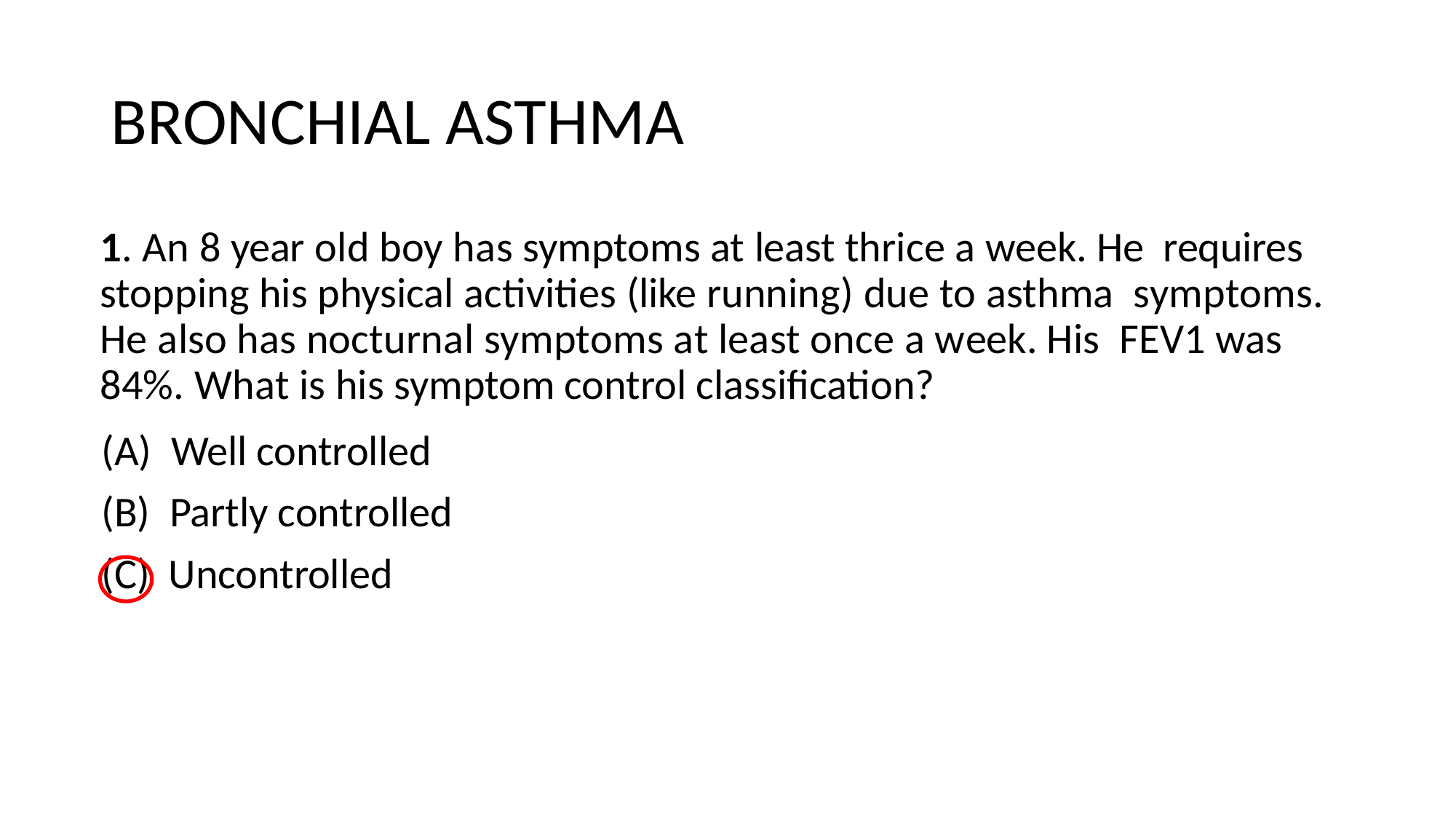

# BRONCHIAL ASTHMA
1. An 8 year old boy has symptoms at least thrice a week. He  requires stopping his physical activities (like running) due to asthma  symptoms. He also has nocturnal symptoms at least once a week. His  FEV1 was 84%. What is his symptom control classification?
Well controlled
Partly controlled
Uncontrolled